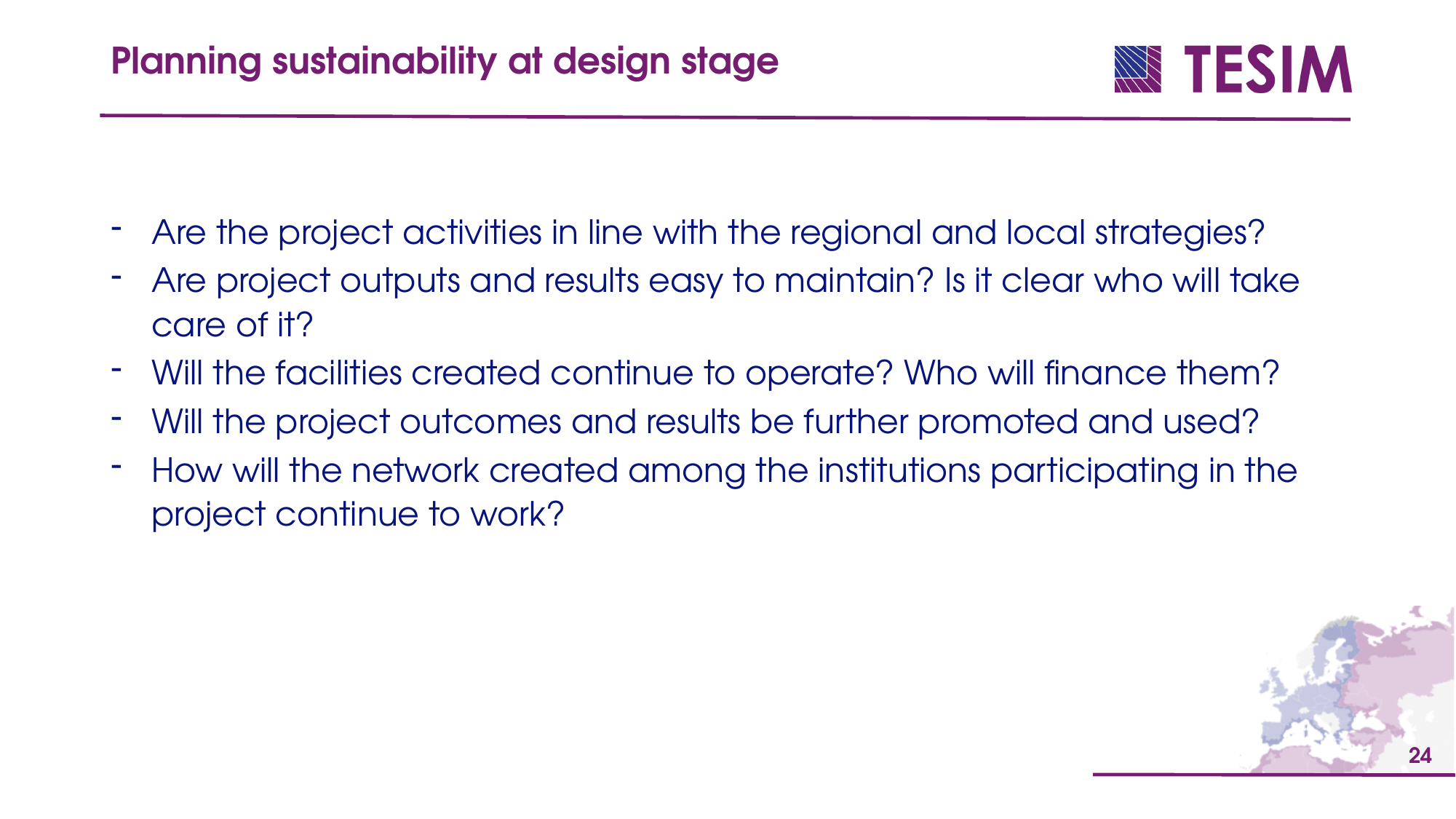

Planning sustainability at design stage

Are the project activities in line with the regional and local strategies?
Are project outputs and results easy to maintain? Is it clear who will take care of it?
Will the facilities created continue to operate? Who will finance them?
Will the project outcomes and results be further promoted and used?
How will the network created among the institutions participating in the project continue to work?